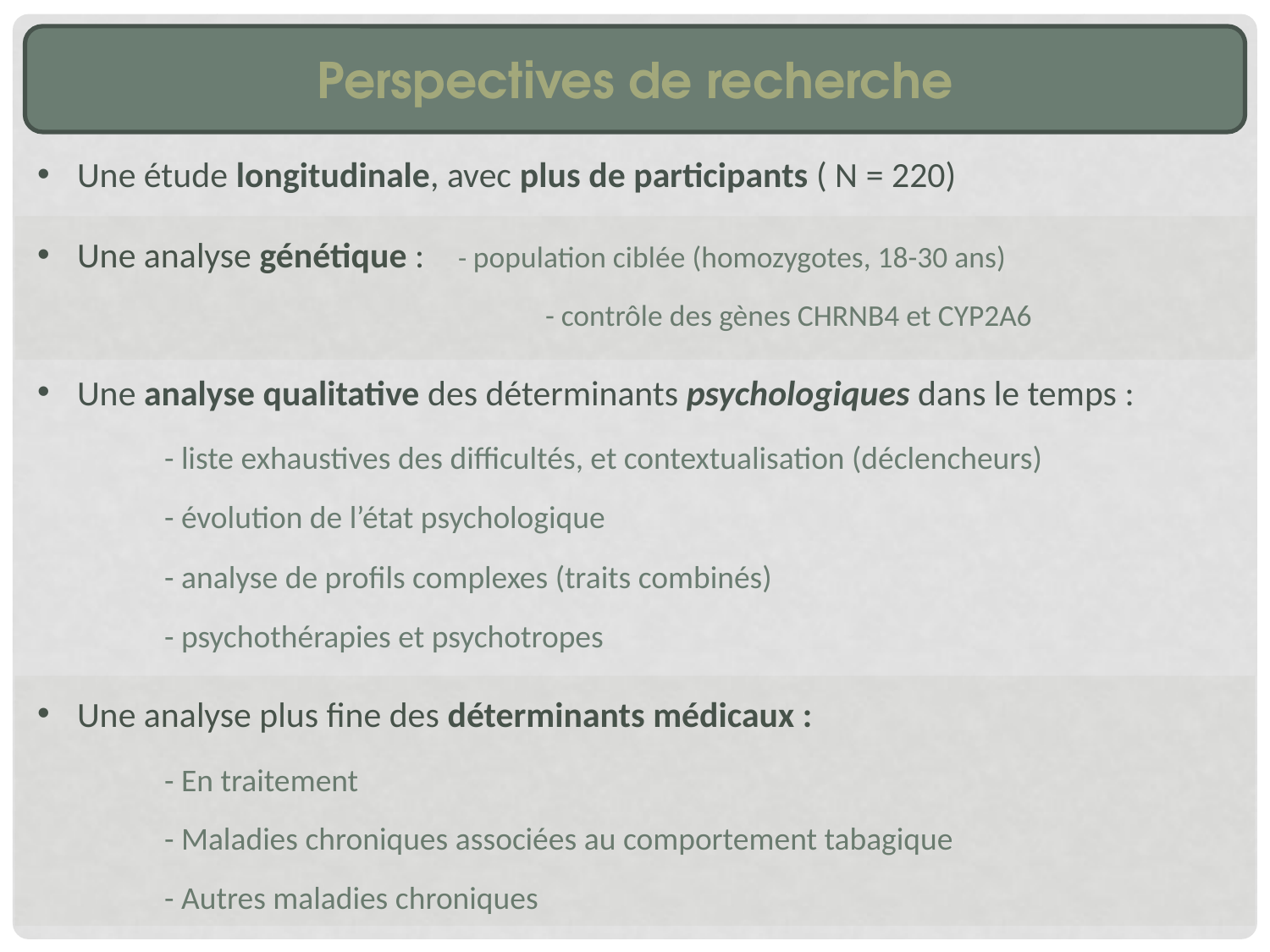

Perspectives de recherche
Une étude longitudinale, avec plus de participants ( N = 220)

Une analyse génétique :	- population ciblée (homozygotes, 18-30 ans)

				- contrôle des gènes CHRNB4 et CYP2A6

Une analyse qualitative des déterminants psychologiques dans le temps :

	- liste exhaustives des difficultés, et contextualisation (déclencheurs)

	- évolution de l’état psychologique

	- analyse de profils complexes (traits combinés)

	- psychothérapies et psychotropes

Une analyse plus fine des déterminants médicaux :

	- En traitement

	- Maladies chroniques associées au comportement tabagique

	- Autres maladies chroniques